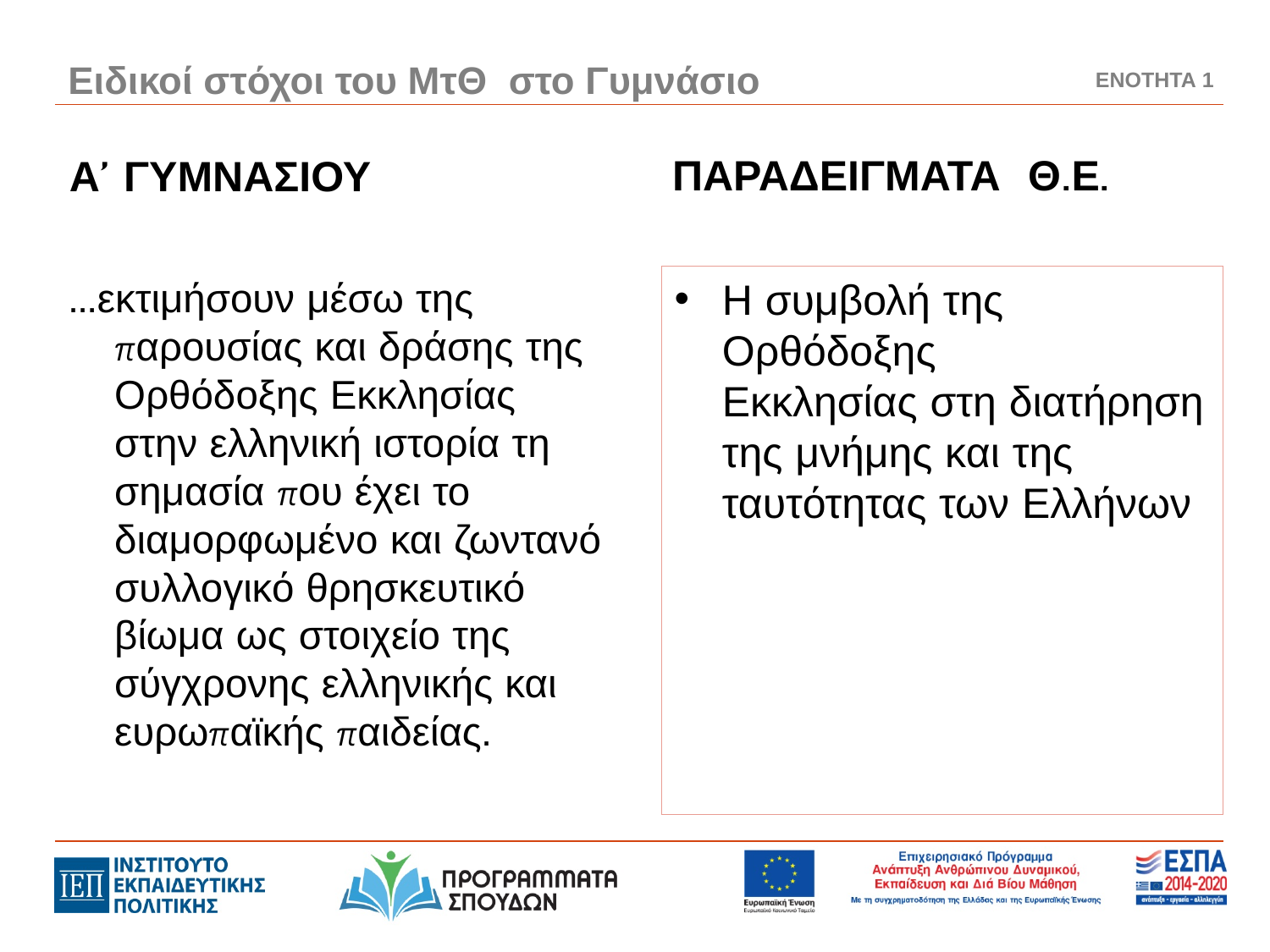

# Ειδικοί στόχοι του ΜτΘ  στο Γυμνάσιο
ΕΝΟΤΗΤΑ 1
ΠΑΡΑΔΕΙΓΜΑΤΑ  Θ.Ε.

Α’ ΓΥΜΝΑΣΙΟΥ

…εκτιμήσουν μέσω της παρουσίας και δράσης της Ορθόδοξης Εκκλησίας στην ελληνική ιστορία τη σημασία που έχει το διαμορφωμένο και ζωντανό συλλογικό θρησκευτικό βίωμα ως στοιχείο της σύγχρονης ελληνικής και ευρωπαϊκής παιδείας.

Η συμβολή της Ορθόδοξης Εκκλησίας στη διατήρηση της μνήμης και της ταυτότητας των Ελλήνων